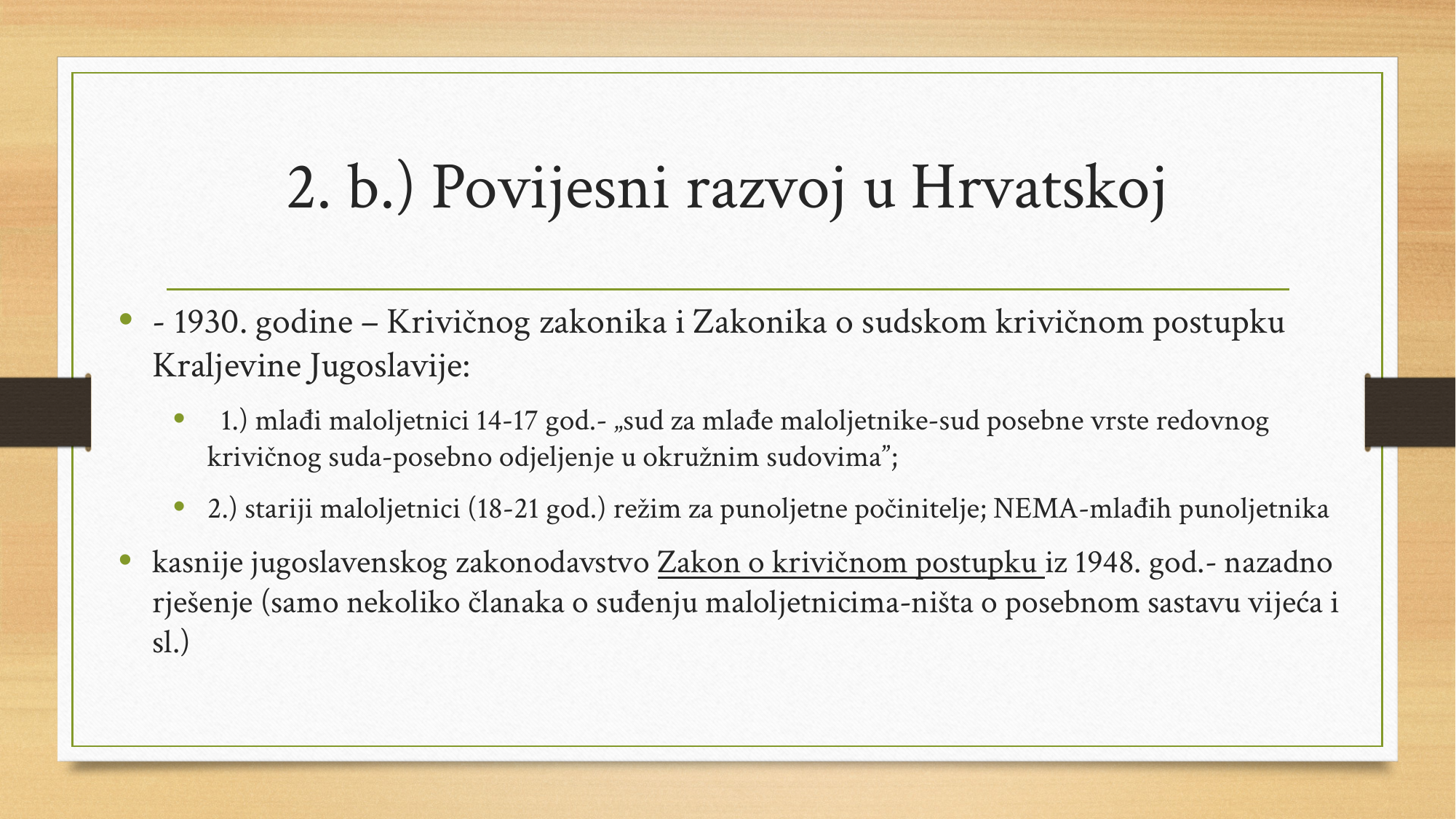

# 2. b.) Povijesni razvoj u Hrvatskoj
- 1930. godine – Krivičnog zakonika i Zakonika o sudskom krivičnom postupku Kraljevine Jugoslavije:
  1.) mlađi maloljetnici 14-17 god.- „sud za mlađe maloljetnike-sud posebne vrste redovnog krivičnog suda-posebno odjeljenje u okružnim sudovima”;
2.) stariji maloljetnici (18-21 god.) režim za punoljetne počinitelje; NEMA-mlađih punoljetnika
kasnije jugoslavenskog zakonodavstvo Zakon o krivičnom postupku iz 1948. god.- nazadno rješenje (samo nekoliko članaka o suđenju maloljetnicima-ništa o posebnom sastavu vijeća i sl.)